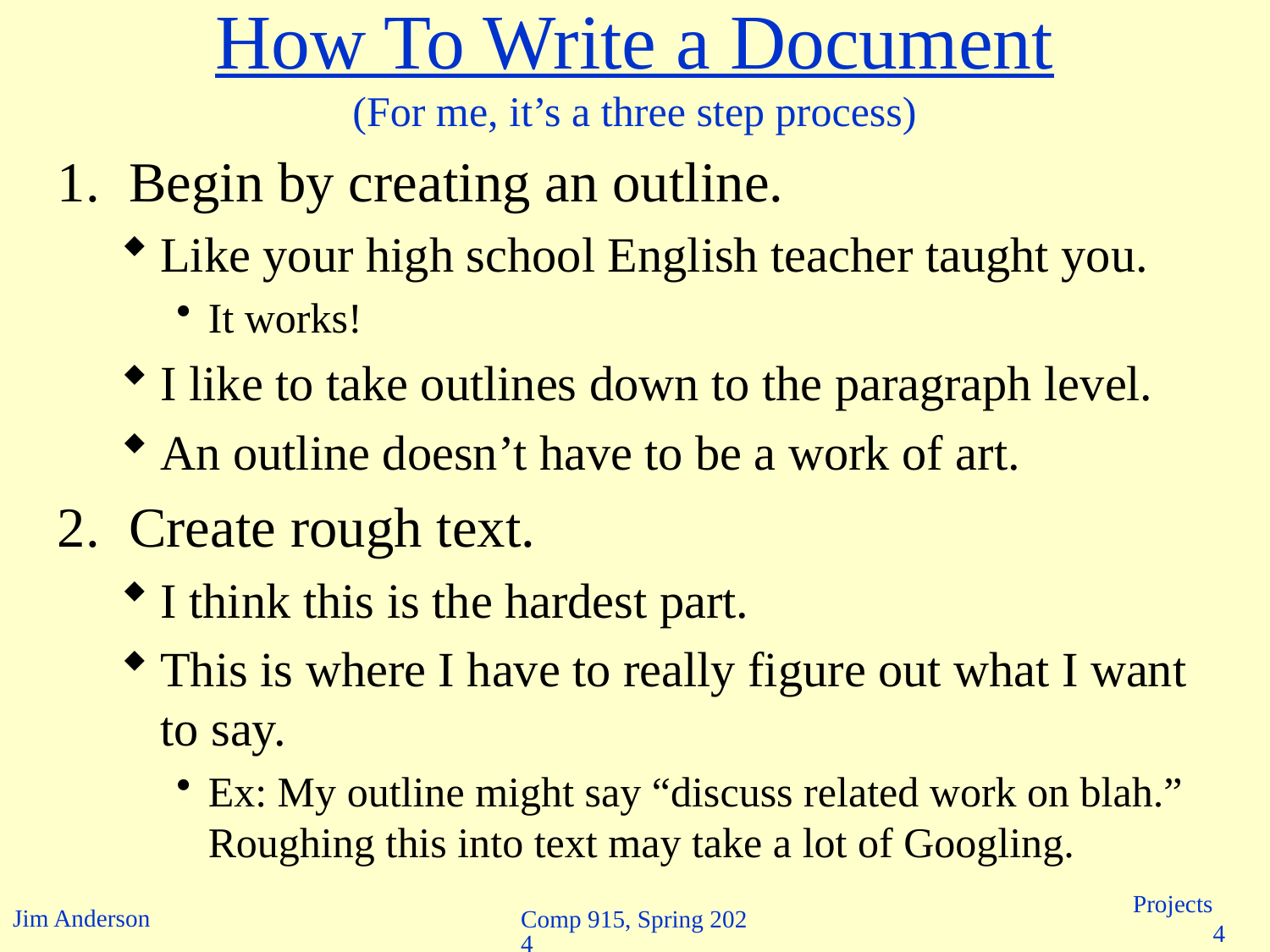

# How To Write a Document (For me, it’s a three step process)
Begin by creating an outline.
Like your high school English teacher taught you.
It works!
I like to take outlines down to the paragraph level.
An outline doesn’t have to be a work of art.
Create rough text.
I think this is the hardest part.
This is where I have to really figure out what I want to say.
Ex: My outline might say “discuss related work on blah.”  Roughing this into text may take a lot of Googling.

Comp 915, Spring 2024
Projects  4